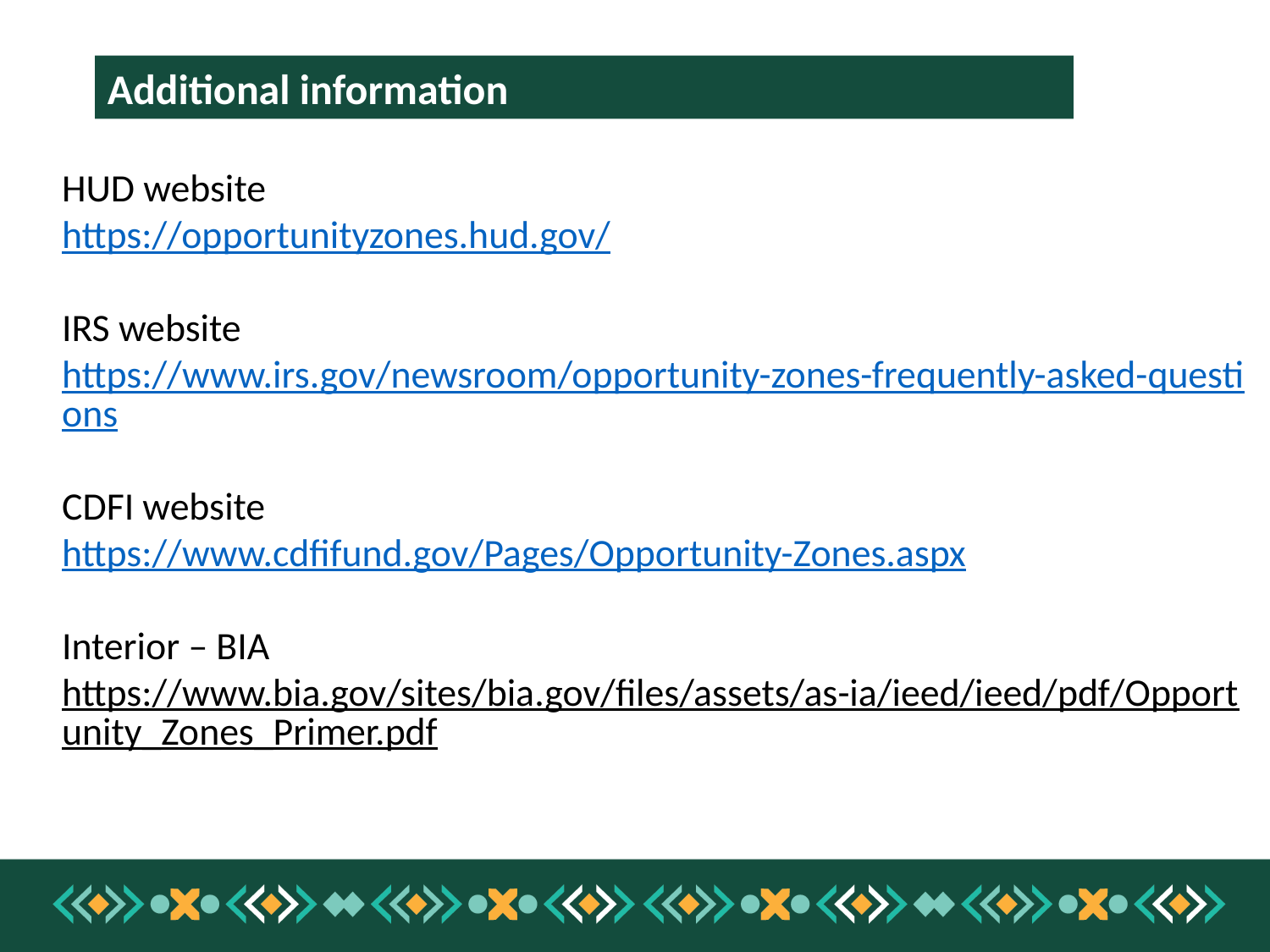

Additional information
HUD website
https://opportunityzones.hud.gov/

IRS website
https://www.irs.gov/newsroom/opportunity-zones-frequently-asked-questions

CDFI website
https://www.cdfifund.gov/Pages/Opportunity-Zones.aspx

Interior – BIA
https://www.bia.gov/sites/bia.gov/files/assets/as-ia/ieed/ieed/pdf/Opportunity_Zones_Primer.pdf